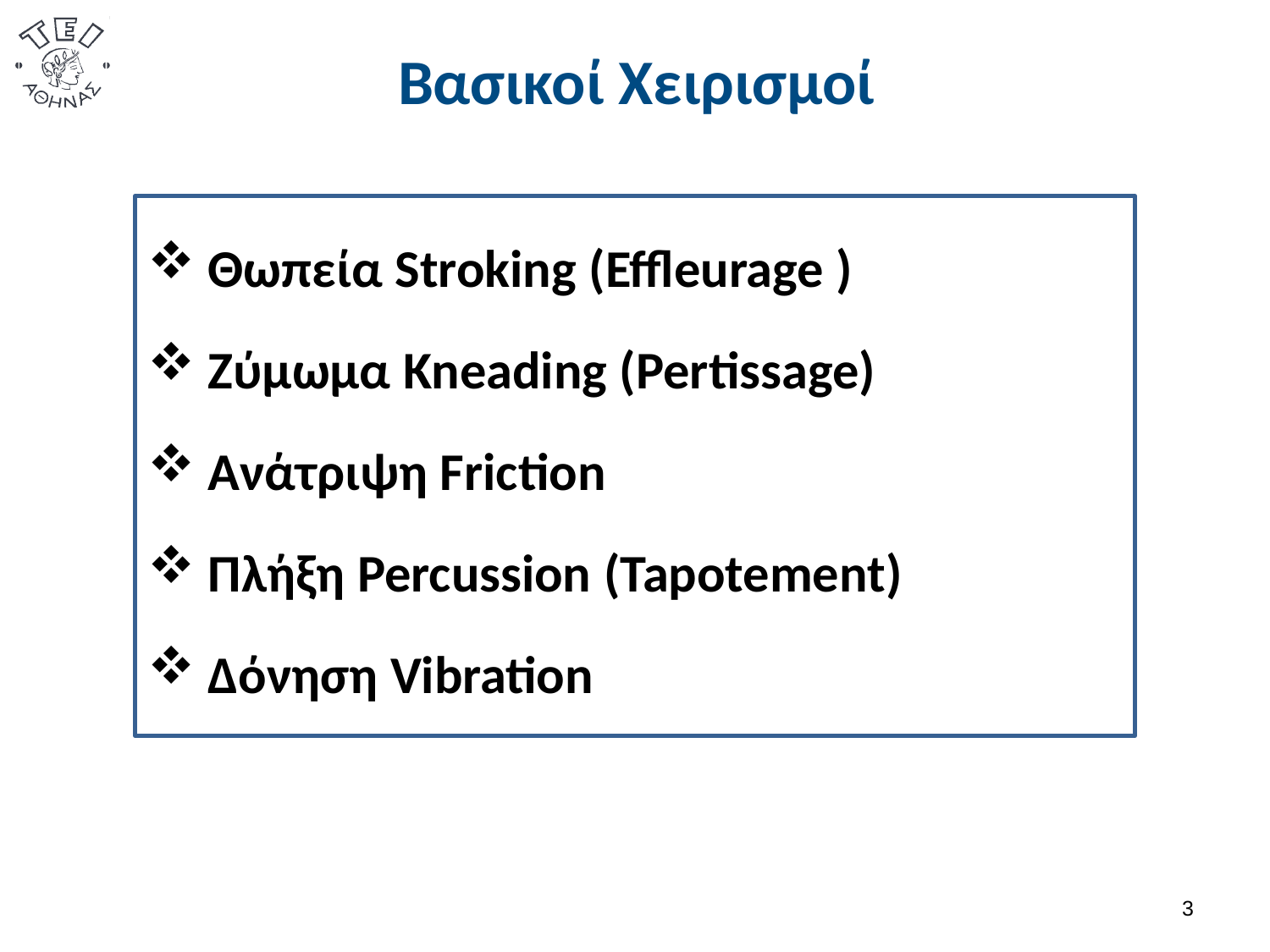

# Βασικοί Χειρισμοί
 Θωπεία Stroking (Effleurage )
 Ζύμωμα Kneading (Pertissage)
 Ανάτριψη Friction
 Πλήξη Percussion (Tapotement)
 Δόνηση Vibration
3